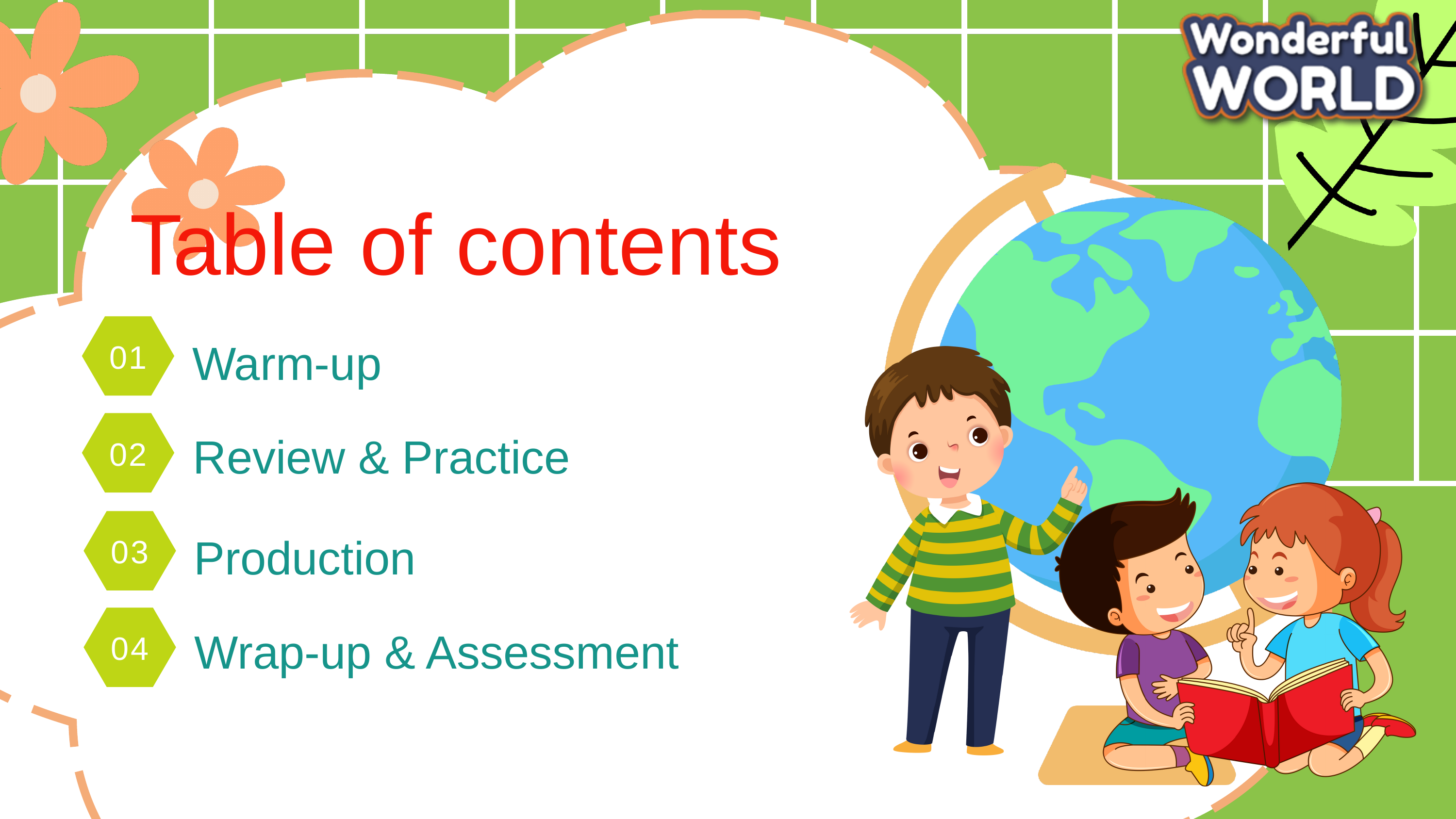

Table of contents

01
Warm-up

02
Review & Practice

03
Production

04
Wrap-up & Assessment